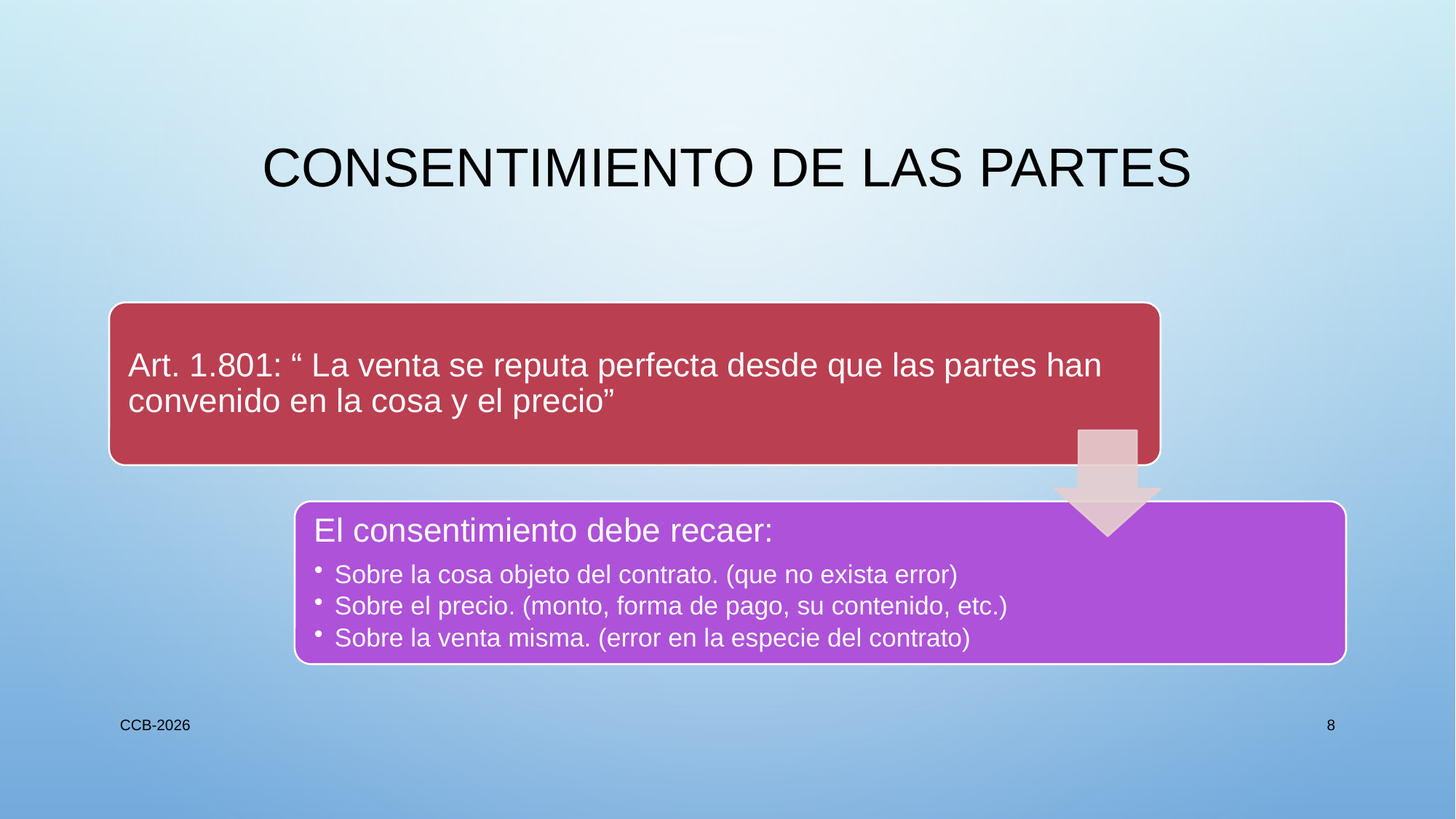

# Consentimiento de las partes
Art. 1.801: “ La venta se reputa perfecta desde que las partes han convenido en la cosa y el precio”
El consentimiento debe recaer:
Sobre la cosa objeto del contrato. (que no exista error)
Sobre el precio. (monto, forma de pago, su contenido, etc.)
Sobre la venta misma. (error en la especie del contrato)

CCB-2026
8